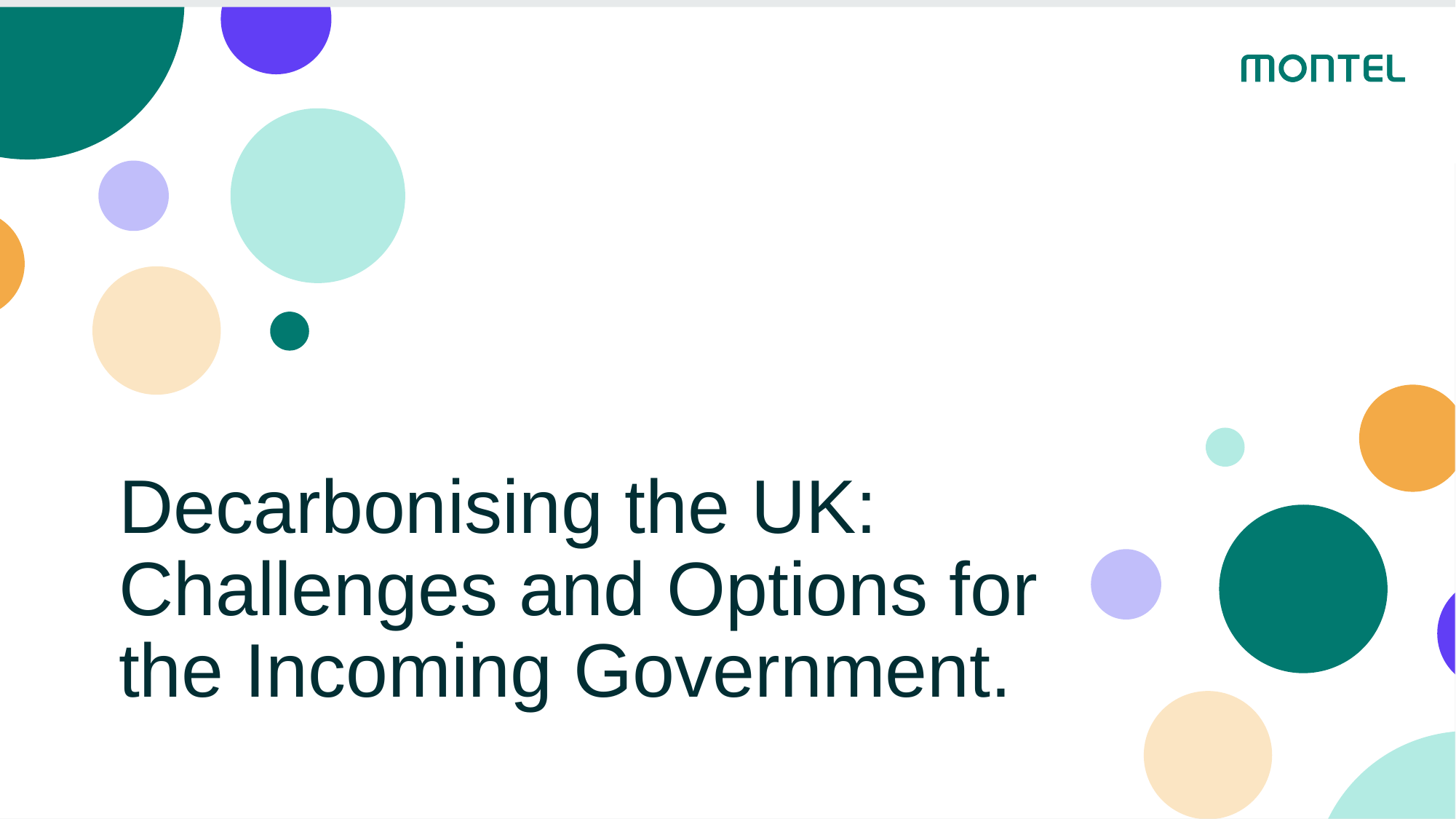

Decarbonising the UK: Challenges and Options for the Incoming Government.